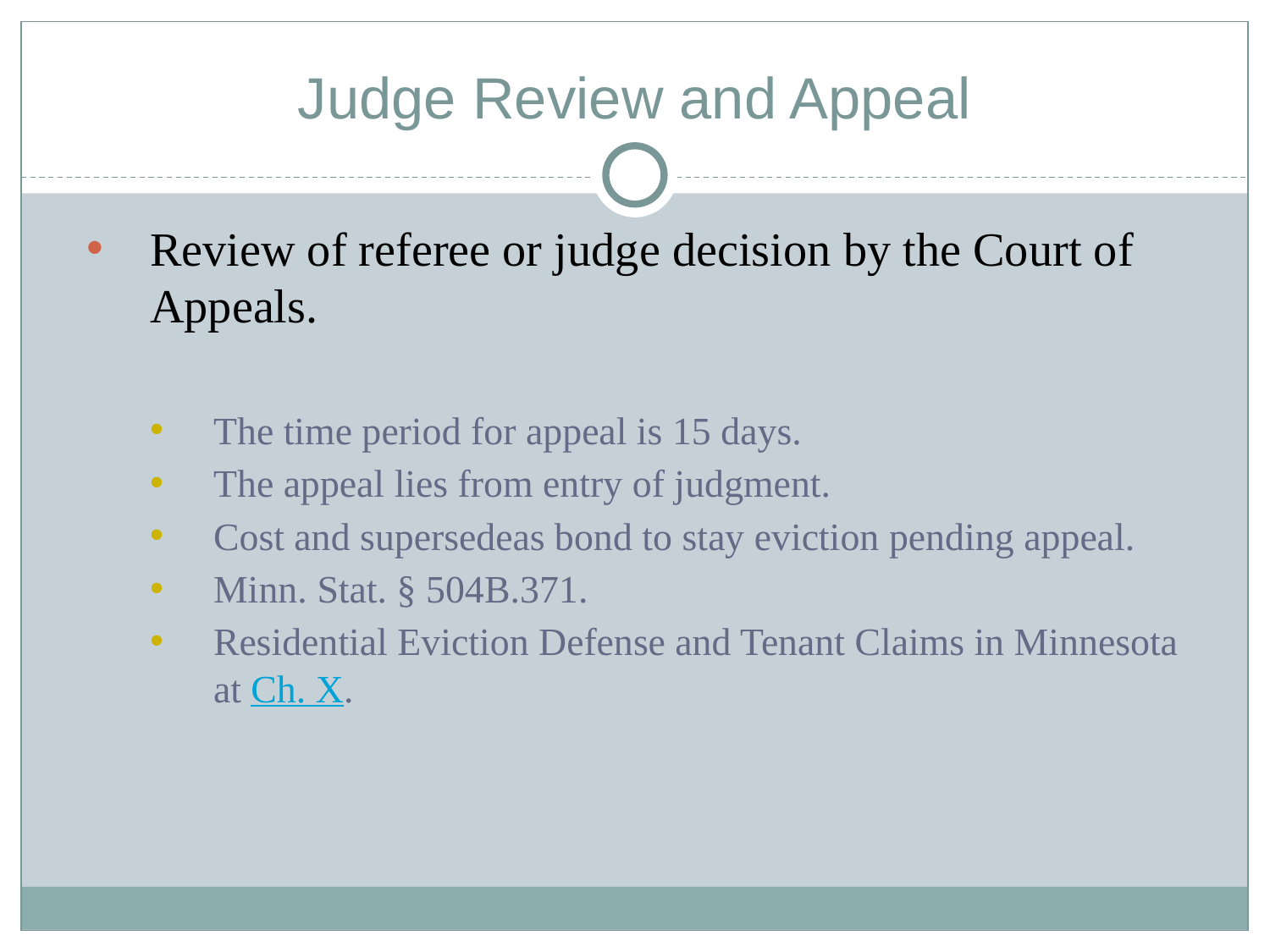

# Judge Review and Appeal
Review of referee or judge decision by the Court of Appeals.

The time period for appeal is 15 days.
The appeal lies from entry of judgment.
Cost and supersedeas bond to stay eviction pending appeal.
Minn. Stat. § 504B.371.
Residential Eviction Defense and Tenant Claims in Minnesota at Ch. X.